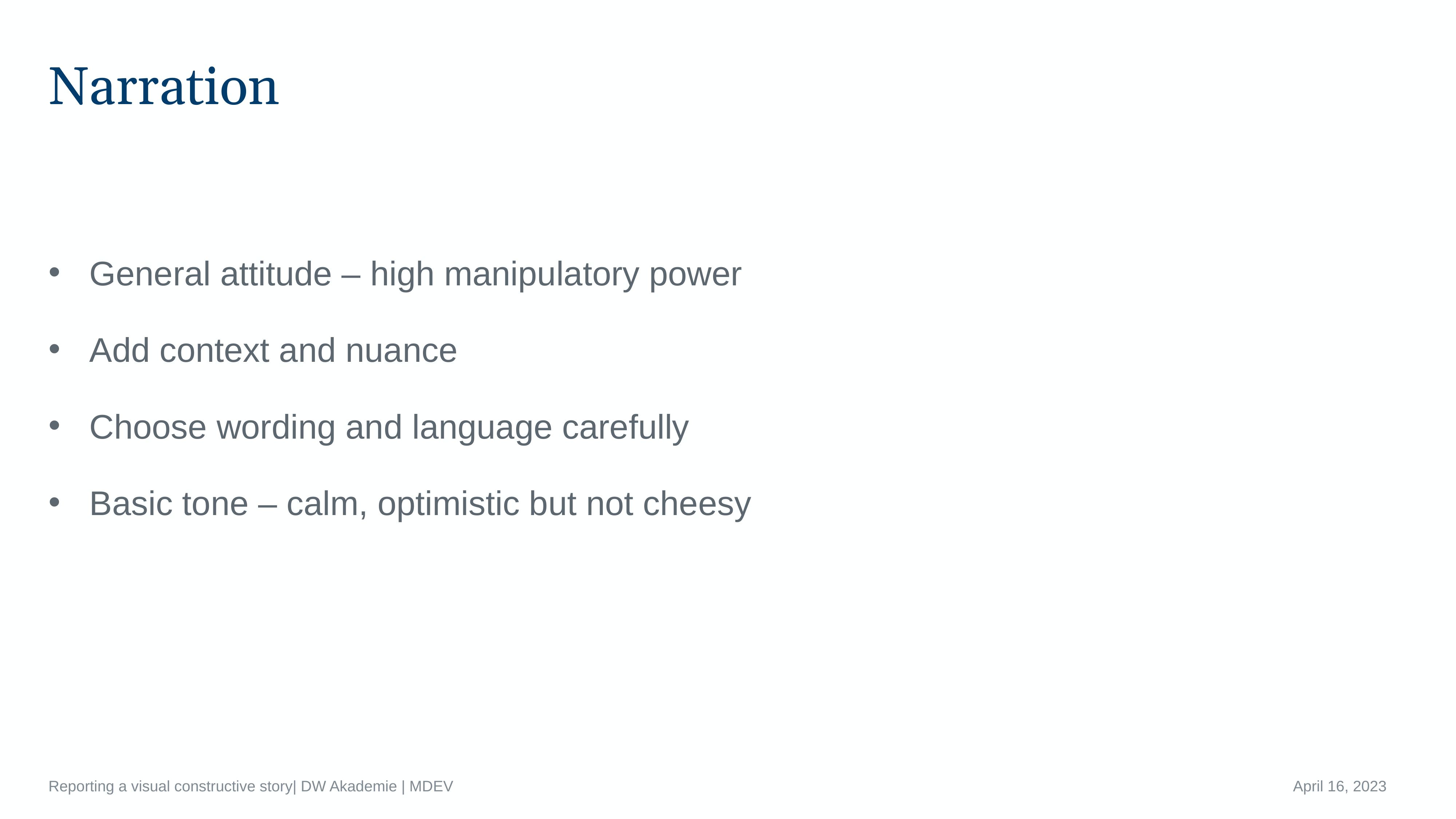

# Narration

General attitude – high manipulatory power
Add context and nuance
Choose wording and language carefully
Basic tone – calm, optimistic but not cheesy

Reporting a visual constructive story| DW Akademie | MDEV
April 16, 2023